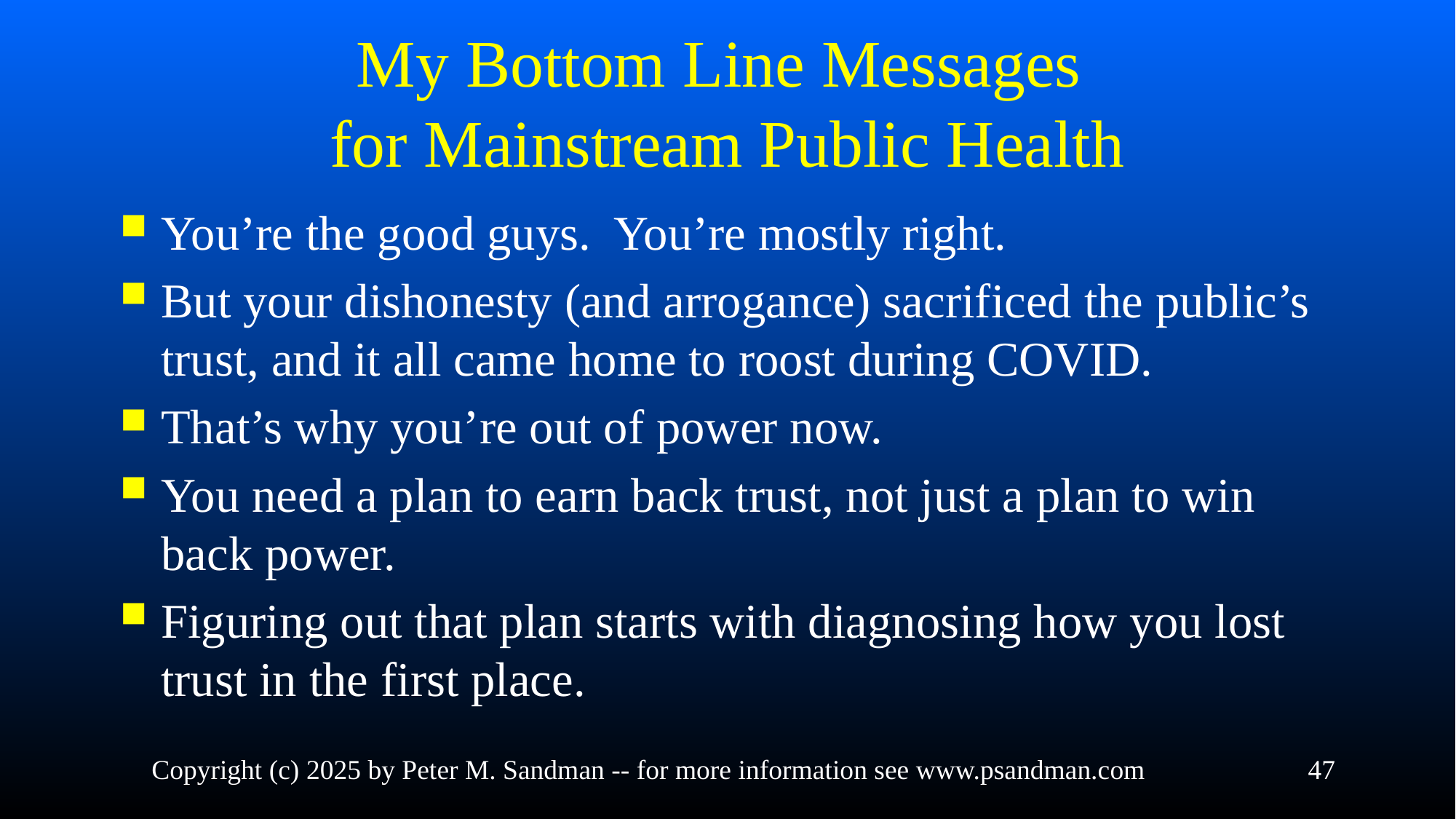

# My Bottom Line Messages for Mainstream Public Health
You’re the good guys.  You’re mostly right.
But your dishonesty (and arrogance) sacrificed the public’s trust, and it all came home to roost during COVID.
That’s why you’re out of power now.
You need a plan to earn back trust, not just a plan to win back power.
Figuring out that plan starts with diagnosing how you lost trust in the first place.
Copyright (c) 2025 by Peter M. Sandman -- for more information see www.psandman.com
47